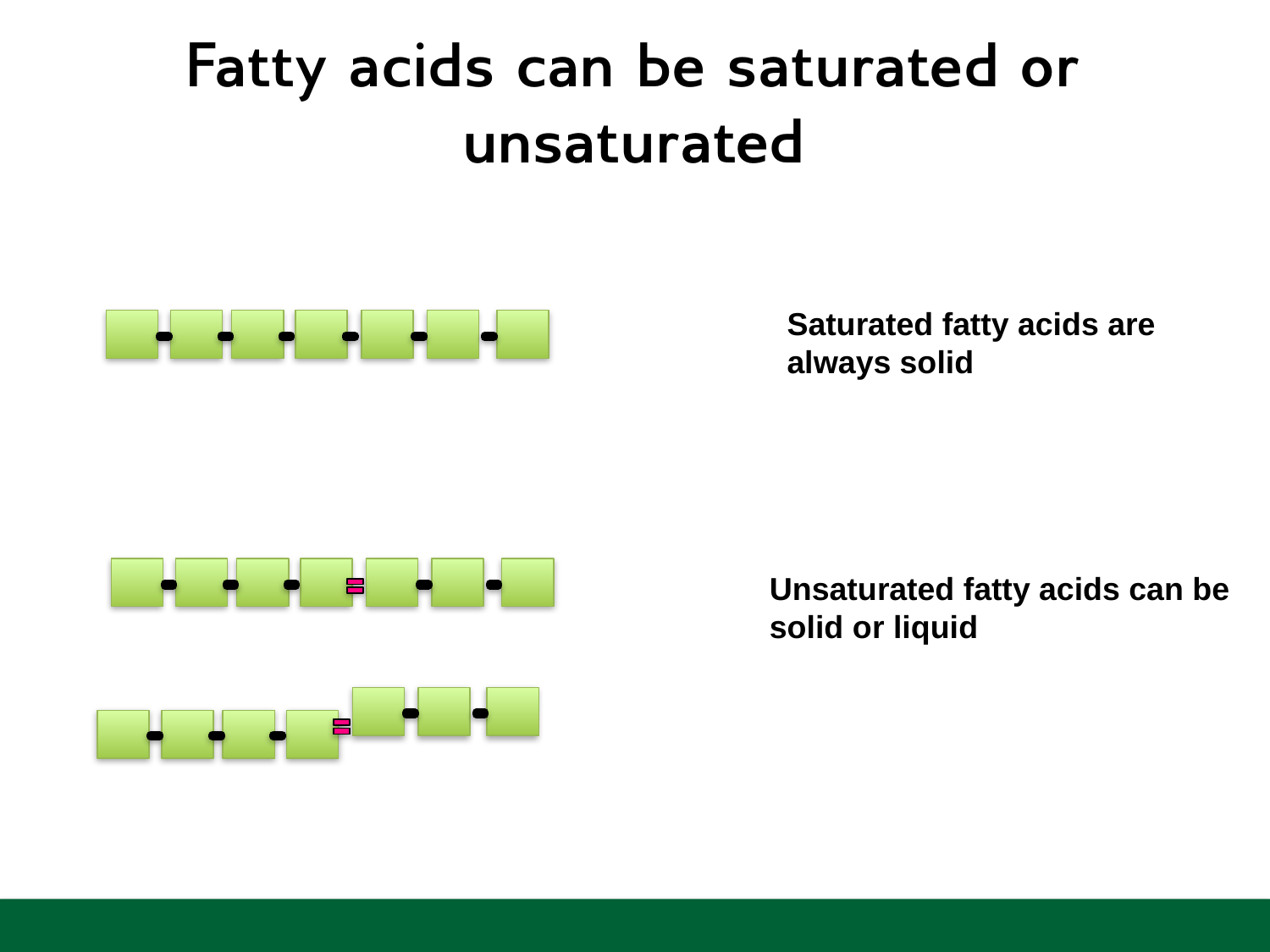

# Fatty acids can be saturated or unsaturated

Saturated fatty acids are always solid

Unsaturated fatty acids can be
solid or liquid